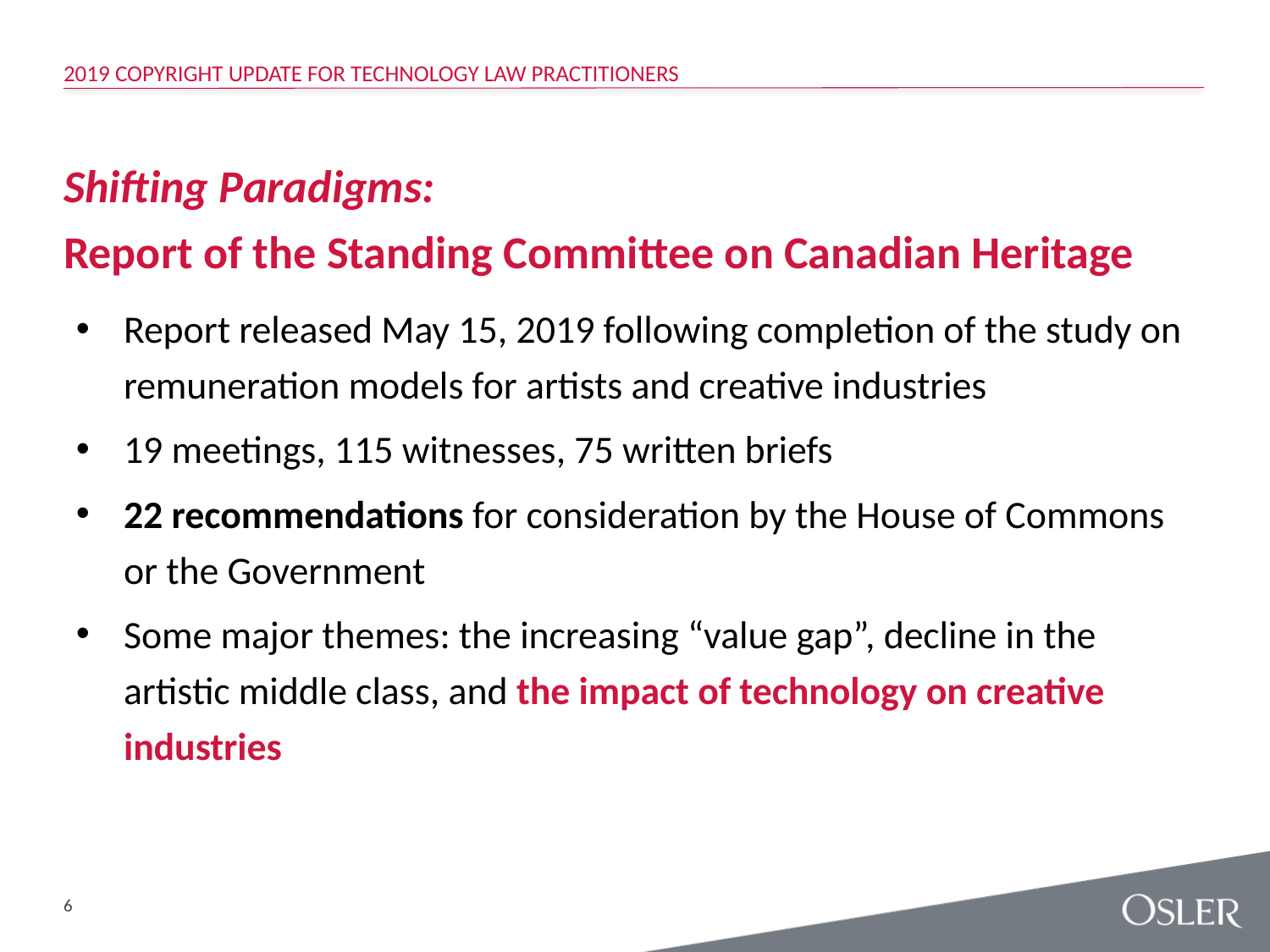

2019 Copyright Update for Technology Law Practitioners
# Shifting Paradigms: Report of the Standing Committee on Canadian Heritage
Report released May 15, 2019 following completion of the study on remuneration models for artists and creative industries
19 meetings, 115 witnesses, 75 written briefs
22 recommendations for consideration by the House of Commons or the Government
Some major themes: the increasing “value gap”, decline in the artistic middle class, and the impact of technology on creative industries
6